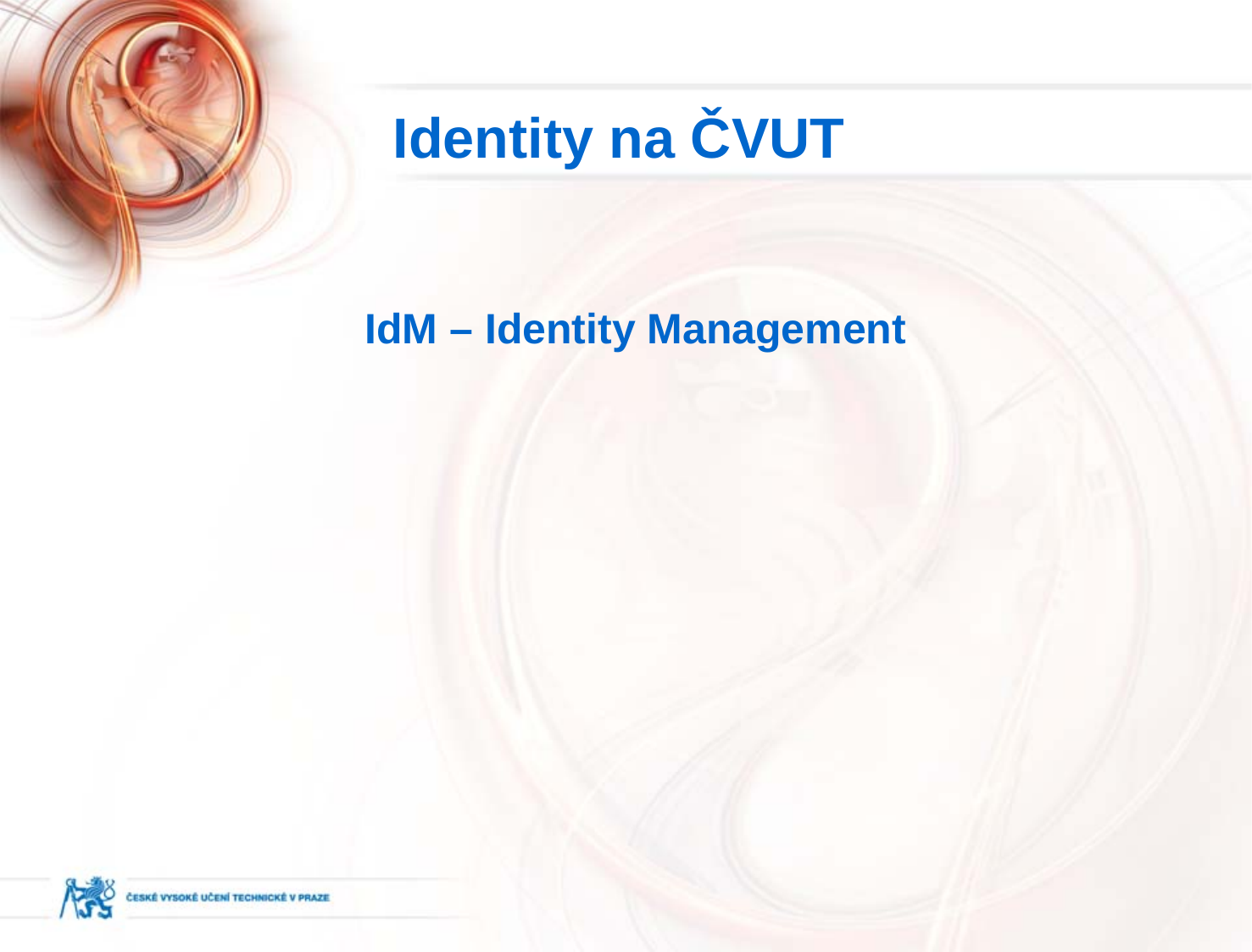

Identity na ČVUT
IdM – Identity Management